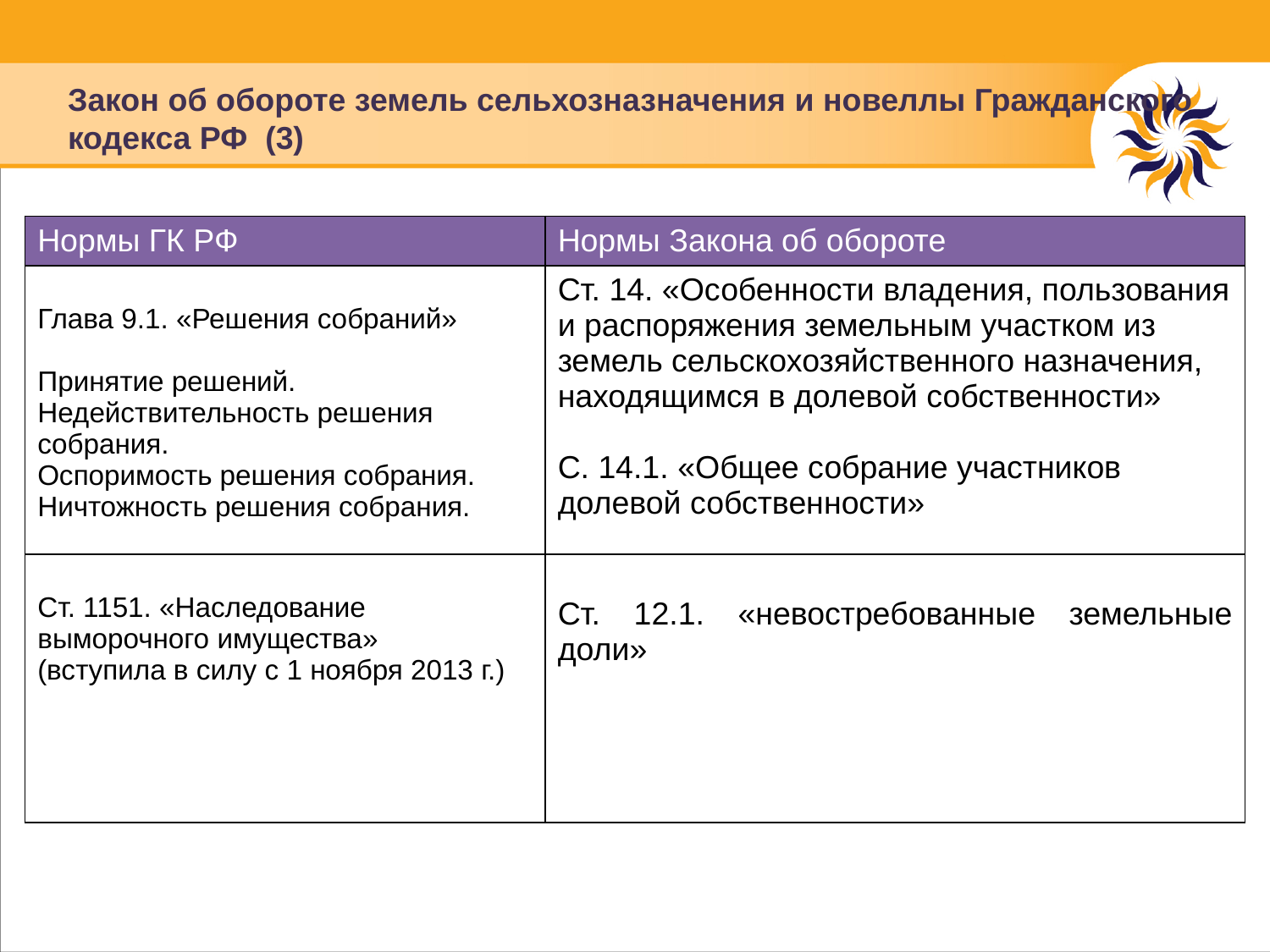

# Закон об обороте земель сельхозназначения и новеллы Гражданского кодекса РФ  (3)

| Нормы ГК РФ | Нормы Закона об обороте |
| --- | --- |
| Глава 9.1. «Решения собраний» Принятие решений. Недействительность решения собрания. Оспоримость решения собрания. Ничтожность решения собрания. | Ст. 14. «Особенности владения, пользования и распоряжения земельным участком из земель сельскохозяйственного назначения, находящимся в долевой собственности» С. 14.1. «Общее собрание участников долевой собственности» |
| Ст. 1151. «Наследование выморочного имущества» (вступила в силу с 1 ноября 2013 г.) | Ст. 12.1. «невостребованные земельные доли» |